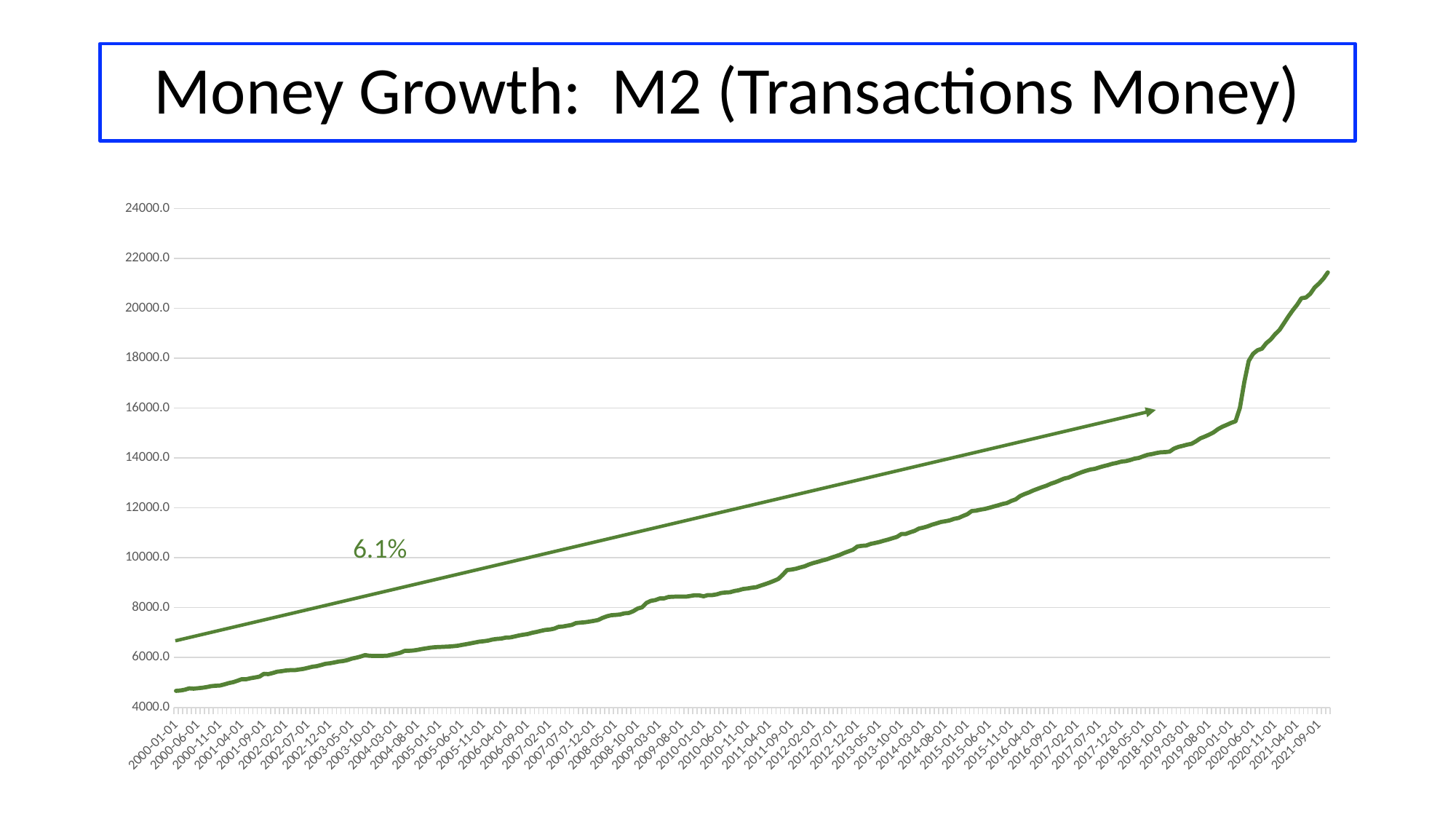

# Money Growth:  M2 (Transactions Money)

### Chart

| Category | M2 |
|---|---|
| 36526 | 4666.2 |
| 36557 | 4679.4 |
| 36586 | 4710.2 |
| 36617 | 4766.1 |
| 36647 | 4753.9 |
| 36678 | 4771.8 |
| 36708 | 4789.4 |
| 36739 | 4817.5 |
| 36770 | 4853.2 |
| 36800 | 4869.2 |
| 36831 | 4880.1 |
| 36861 | 4924.7 |
| 36892 | 4975.3 |
| 36923 | 5013.5 |
| 36951 | 5071.2 |
| 36982 | 5135.2 |
| 37012 | 5132.2 |
| 37043 | 5172.5 |
| 37073 | 5202.4 |
| 37104 | 5236.3 |
| 37135 | 5347.4 |
| 37165 | 5336.0 |
| 37196 | 5379.6 |
| 37226 | 5432.7 |
| 37257 | 5453.0 |
| 37288 | 5482.4 |
| 37316 | 5494.2 |
| 37347 | 5494.4 |
| 37377 | 5520.6 |
| 37408 | 5545.6 |
| 37438 | 5588.2 |
| 37469 | 5630.6 |
| 37500 | 5655.0 |
| 37530 | 5699.6 |
| 37561 | 5749.7 |
| 37591 | 5770.9 |
| 37622 | 5803.5 |
| 37653 | 5839.5 |
| 37681 | 5860.3 |
| 37712 | 5897.7 |
| 37742 | 5958.0 |
| 37773 | 5994.7 |
| 37803 | 6041.4 |
| 37834 | 6099.5 |
| 37865 | 6071.6 |
| 37895 | 6062.5 |
| 37926 | 6067.7 |
| 37956 | 6065.9 |
| 37987 | 6074.4 |
| 38018 | 6113.2 |
| 38047 | 6149.0 |
| 38078 | 6190.2 |
| 38108 | 6267.0 |
| 38139 | 6269.4 |
| 38169 | 6283.1 |
| 38200 | 6309.2 |
| 38231 | 6343.9 |
| 38261 | 6372.1 |
| 38292 | 6398.7 |
| 38322 | 6417.2 |
| 38353 | 6423.4 |
| 38384 | 6431.8 |
| 38412 | 6440.8 |
| 38443 | 6454.7 |
| 38473 | 6472.0 |
| 38504 | 6504.4 |
| 38534 | 6536.0 |
| 38565 | 6568.7 |
| 38596 | 6602.9 |
| 38626 | 6637.0 |
| 38657 | 6653.4 |
| 38687 | 6680.1 |
| 38718 | 6722.5 |
| 38749 | 6746.8 |
| 38777 | 6761.1 |
| 38808 | 6798.5 |
| 38838 | 6805.2 |
| 38869 | 6843.2 |
| 38899 | 6884.6 |
| 38930 | 6915.4 |
| 38961 | 6942.6 |
| 38991 | 6991.6 |
| 39022 | 7026.5 |
| 39052 | 7069.5 |
| 39083 | 7107.4 |
| 39114 | 7123.2 |
| 39142 | 7156.9 |
| 39173 | 7229.3 |
| 39203 | 7243.2 |
| 39234 | 7276.3 |
| 39264 | 7306.6 |
| 39295 | 7382.8 |
| 39326 | 7401.1 |
| 39356 | 7414.8 |
| 39387 | 7439.6 |
| 39417 | 7469.4 |
| 39448 | 7503.1 |
| 39479 | 7587.6 |
| 39508 | 7653.3 |
| 39539 | 7696.1 |
| 39569 | 7708.3 |
| 39600 | 7725.8 |
| 39630 | 7772.1 |
| 39661 | 7787.0 |
| 39692 | 7856.5 |
| 39722 | 7963.1 |
| 39753 | 8013.5 |
| 39783 | 8189.7 |
| 39814 | 8271.2 |
| 39845 | 8300.5 |
| 39873 | 8366.5 |
| 39904 | 8369.9 |
| 39934 | 8427.6 |
| 39965 | 8437.2 |
| 39995 | 8442.0 |
| 40026 | 8441.8 |
| 40057 | 8441.1 |
| 40087 | 8468.1 |
| 40118 | 8498.2 |
| 40148 | 8493.1 |
| 40179 | 8455.4 |
| 40210 | 8505.1 |
| 40238 | 8502.2 |
| 40269 | 8532.8 |
| 40299 | 8587.7 |
| 40330 | 8606.7 |
| 40360 | 8616.3 |
| 40391 | 8666.7 |
| 40422 | 8697.8 |
| 40452 | 8746.9 |
| 40483 | 8767.7 |
| 40513 | 8799.4 |
| 40544 | 8820.4 |
| 40575 | 8884.2 |
| 40603 | 8940.6 |
| 40634 | 9002.1 |
| 40664 | 9072.7 |
| 40695 | 9148.4 |
| 40725 | 9313.8 |
| 40756 | 9505.0 |
| 40787 | 9525.8 |
| 40817 | 9559.5 |
| 40848 | 9610.1 |
| 40878 | 9657.7 |
| 40909 | 9731.5 |
| 40940 | 9789.3 |
| 40969 | 9837.1 |
| 41000 | 9889.9 |
| 41030 | 9934.6 |
| 41061 | 9998.1 |
| 41091 | 10055.3 |
| 41122 | 10115.2 |
| 41153 | 10193.1 |
| 41183 | 10256.5 |
| 41214 | 10319.8 |
| 41244 | 10451.5 |
| 41275 | 10477.0 |
| 41306 | 10489.1 |
| 41334 | 10555.8 |
| 41365 | 10590.3 |
| 41395 | 10630.1 |
| 41426 | 10682.5 |
| 41456 | 10728.9 |
| 41487 | 10783.5 |
| 41518 | 10835.3 |
| 41548 | 10948.7 |
| 41579 | 10954.1 |
| 41609 | 11020.3 |
| 41640 | 11076.6 |
| 41671 | 11169.3 |
| 41699 | 11207.6 |
| 41730 | 11259.8 |
| 41760 | 11326.3 |
| 41791 | 11377.2 |
| 41821 | 11434.0 |
| 41852 | 11462.9 |
| 41883 | 11496.7 |
| 41913 | 11558.6 |
| 41944 | 11594.7 |
| 41974 | 11674.0 |
| 42005 | 11743.9 |
| 42036 | 11871.7 |
| 42064 | 11888.1 |
| 42095 | 11927.6 |
| 42125 | 11957.9 |
| 42156 | 12002.9 |
| 42186 | 12052.0 |
| 42217 | 12100.6 |
| 42248 | 12154.6 |
| 42278 | 12192.5 |
| 42309 | 12277.0 |
| 42339 | 12340.1 |
| 42370 | 12471.4 |
| 42401 | 12552.3 |
| 42430 | 12616.6 |
| 42461 | 12697.0 |
| 42491 | 12763.7 |
| 42522 | 12830.6 |
| 42552 | 12889.1 |
| 42583 | 12968.2 |
| 42614 | 13027.4 |
| 42644 | 13099.7 |
| 42675 | 13174.1 |
| 42705 | 13214.2 |
| 42736 | 13288.7 |
| 42767 | 13359.2 |
| 42795 | 13428.6 |
| 42826 | 13486.6 |
| 42856 | 13537.3 |
| 42887 | 13564.7 |
| 42917 | 13621.8 |
| 42948 | 13671.4 |
| 42979 | 13714.4 |
| 43009 | 13767.6 |
| 43040 | 13802.4 |
| 43070 | 13854.8 |
| 43101 | 13872.0 |
| 43132 | 13914.6 |
| 43160 | 13971.2 |
| 43191 | 14001.3 |
| 43221 | 14066.0 |
| 43252 | 14125.8 |
| 43282 | 14155.2 |
| 43313 | 14197.7 |
| 43344 | 14228.4 |
| 43374 | 14235.8 |
| 43405 | 14254.9 |
| 43435 | 14373.9 |
| 43466 | 14443.3 |
| 43497 | 14486.2 |
| 43525 | 14533.5 |
| 43556 | 14568.9 |
| 43586 | 14668.4 |
| 43617 | 14787.0 |
| 43647 | 14857.9 |
| 43678 | 14935.2 |
| 43709 | 15026.6 |
| 43739 | 15153.1 |
| 43770 | 15251.3 |
| 43800 | 15325.8 |
| 43831 | 15406.8 |
| 43862 | 15470.4 |
| 43891 | 16011.4 |
| 43922 | 17039.1 |
| 43952 | 17889.2 |
| 43983 | 18175.7 |
| 44013 | 18316.6 |
| 44044 | 18378.5 |
| 44075 | 18601.6 |
| 44105 | 18747.9 |
| 44136 | 18958.7 |
| 44166 | 19129.5 |
| 44197 | 19393.2 |
| 44228 | 19665.3 |
| 44256 | 19913.2 |
| 44287 | 20138.8 |
| 44317 | 20402.8 |
| 44348 | 20429.5 |
| 44378 | 20578.9 |
| 44409 | 20832.5 |
| 44440 | 20994.8 |
| 44470 | 21187.5 |
| 44501 | 21436.7 |
6.1%